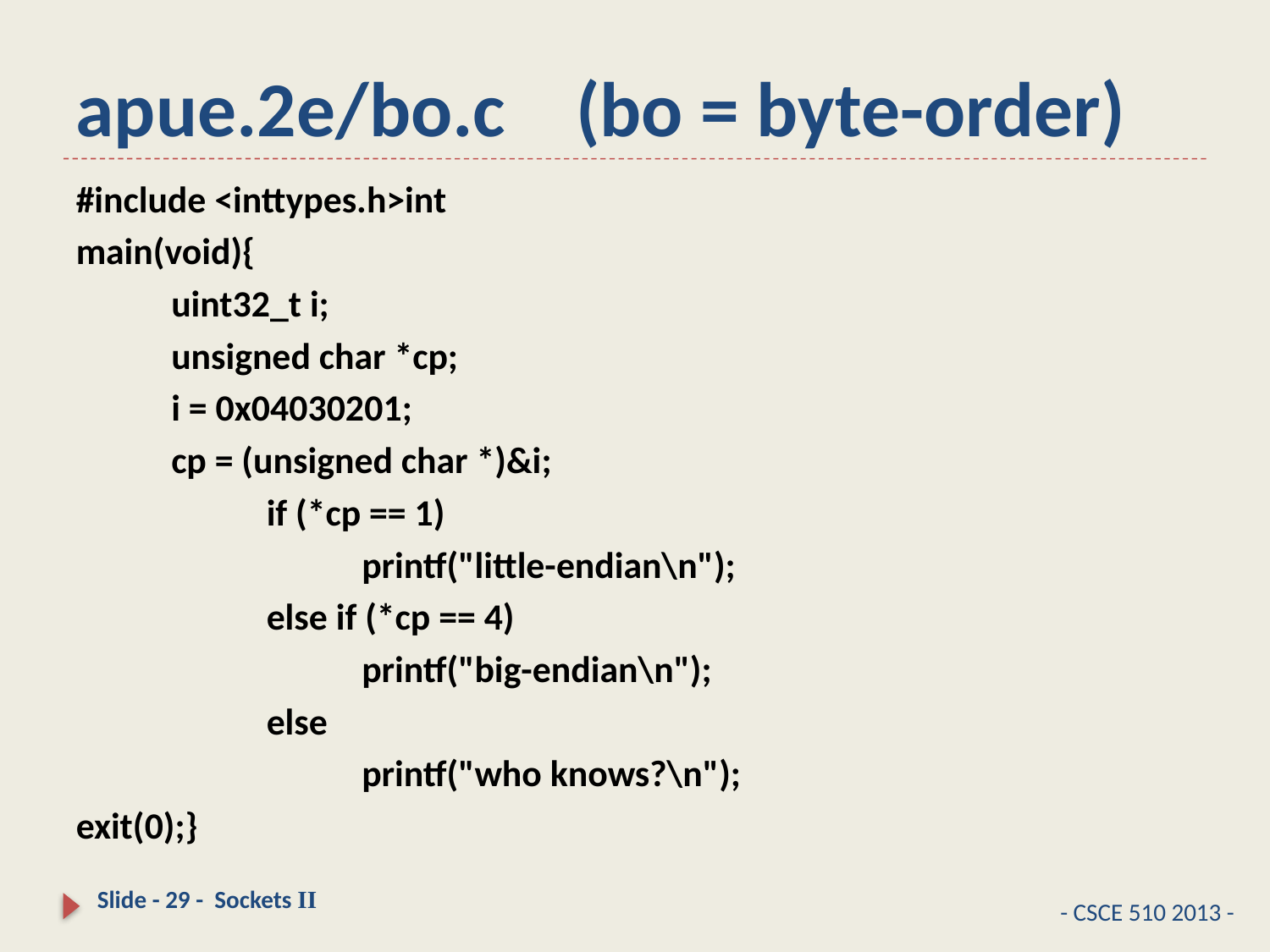

# apue.2e/bo.c    (bo = byte-order)
#include <inttypes.h>int
main(void){
	uint32_t i;
	unsigned char *cp;
	i = 0x04030201;
	cp = (unsigned char *)&i;
		if (*cp == 1)
			printf("little-endian\n");
		else if (*cp == 4)
			printf("big-endian\n");
		else
			printf("who knows?\n");
exit(0);}
Slide - 29 -  Sockets II

- CSCE 510 2013 -